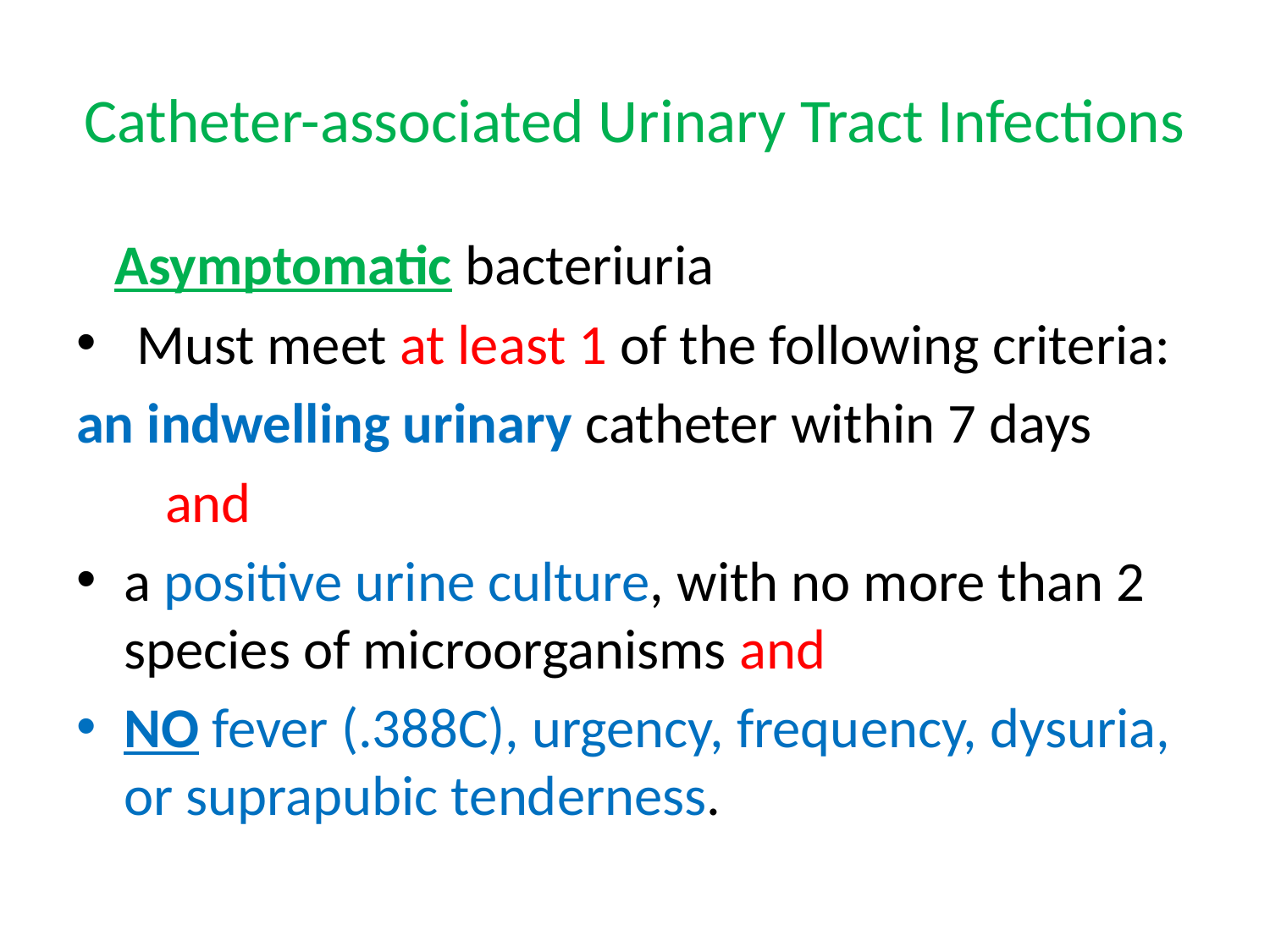

# Catheter-associated Urinary Tract Infections
   Asymptomatic bacteriuria
 Must meet at least 1 of the following criteria:
an indwelling urinary catheter within 7 days
       and
a positive urine culture, with no more than 2 species of microorganisms and
NO fever (.388C), urgency, frequency, dysuria, or suprapubic tenderness.